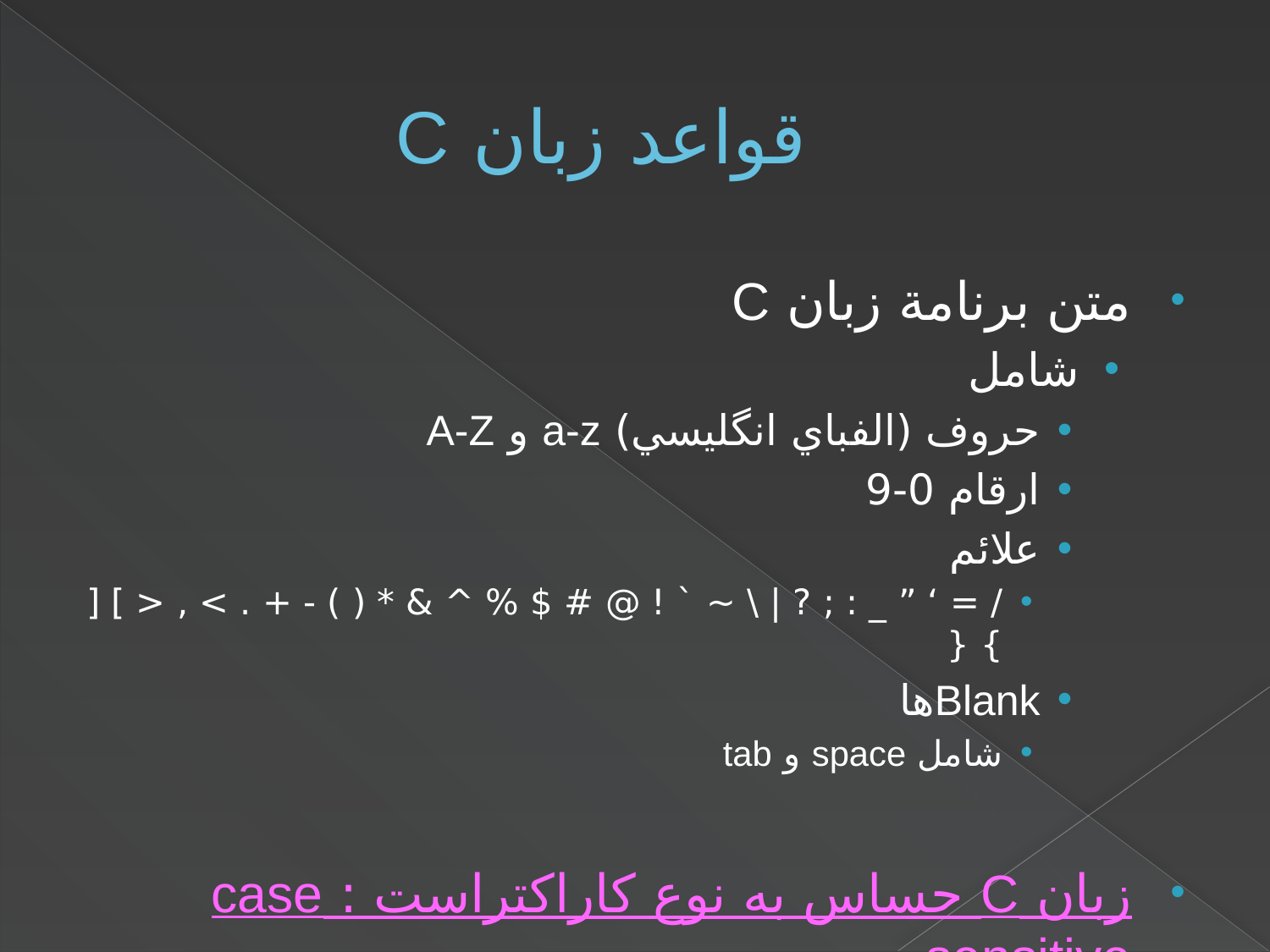

# قواعد زبان C
متن برنامة زبان C
شامل
حروف (الفباي انگليسي) a-z و A-Z
ارقام 0-9
علائم
/ = ‘ ” _ : ; ? | \ ~ ` ! @ # $ % ^ & * ( ) - + . > , < ] [ } {
Blankها
شامل space و tab

زبان C حساس به نوع کاراکتراست : case sensitive